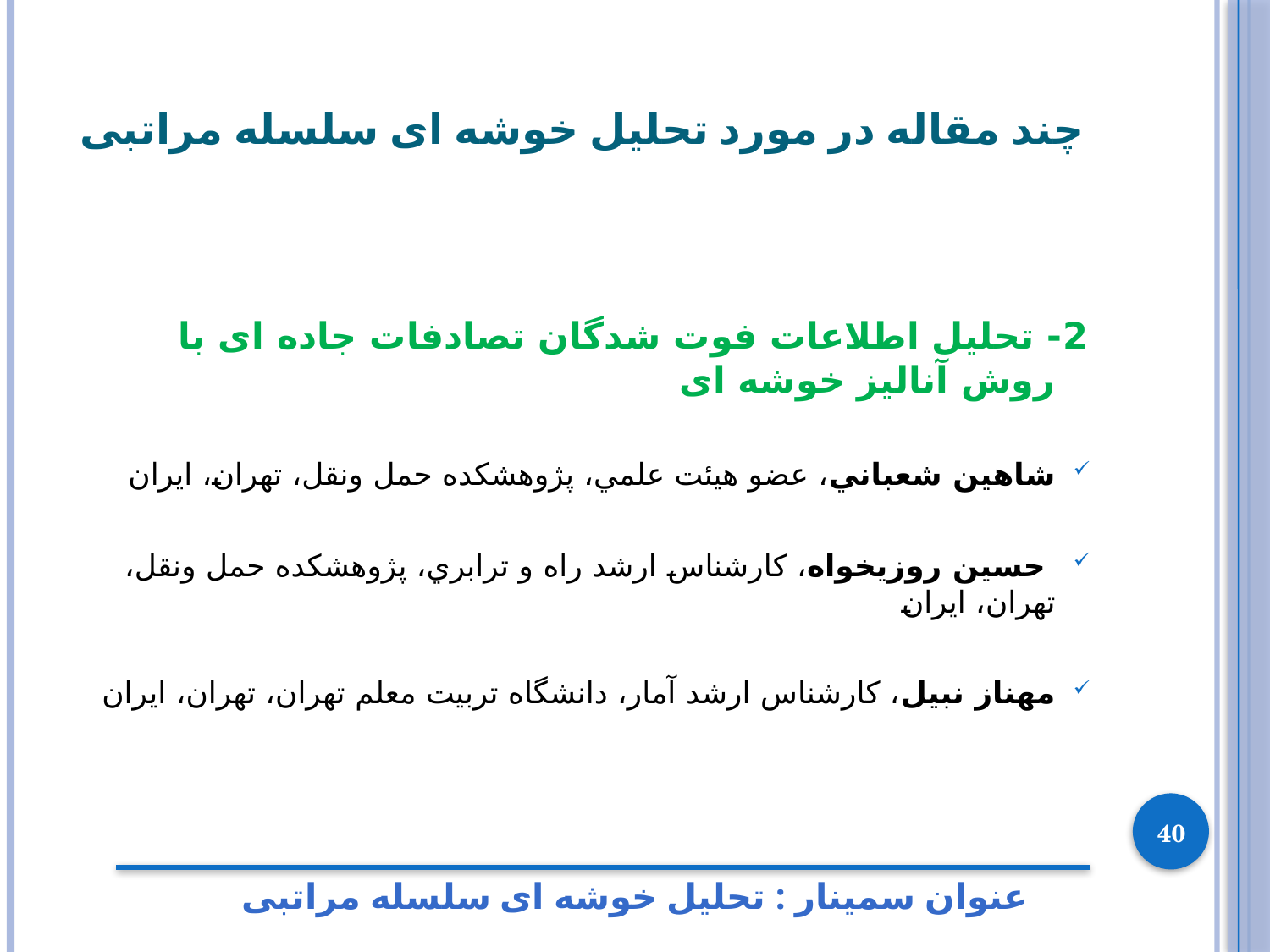

# چند مقاله در مورد تحلیل خوشه ای سلسله مراتبی
2- تحلیل اطلاعات فوت شدگان تصادفات جاده ای با روش آنالیز خوشه ای

شاهين شعباني، عضو هيئت علمي، پژوهشكده حمل ونقل، تهران، ايران

 حسين روزيخواه، كارشناس ارشد راه و ترابري، پژوهشكده حمل ونقل، تهران، ايران

مهناز نبيل، كارشناس ارشد آمار، دانشگاه تربيت معلم تهران، تهران، ايران

40

عنوان سمینار : تحلیل خوشه ای سلسله مراتبی